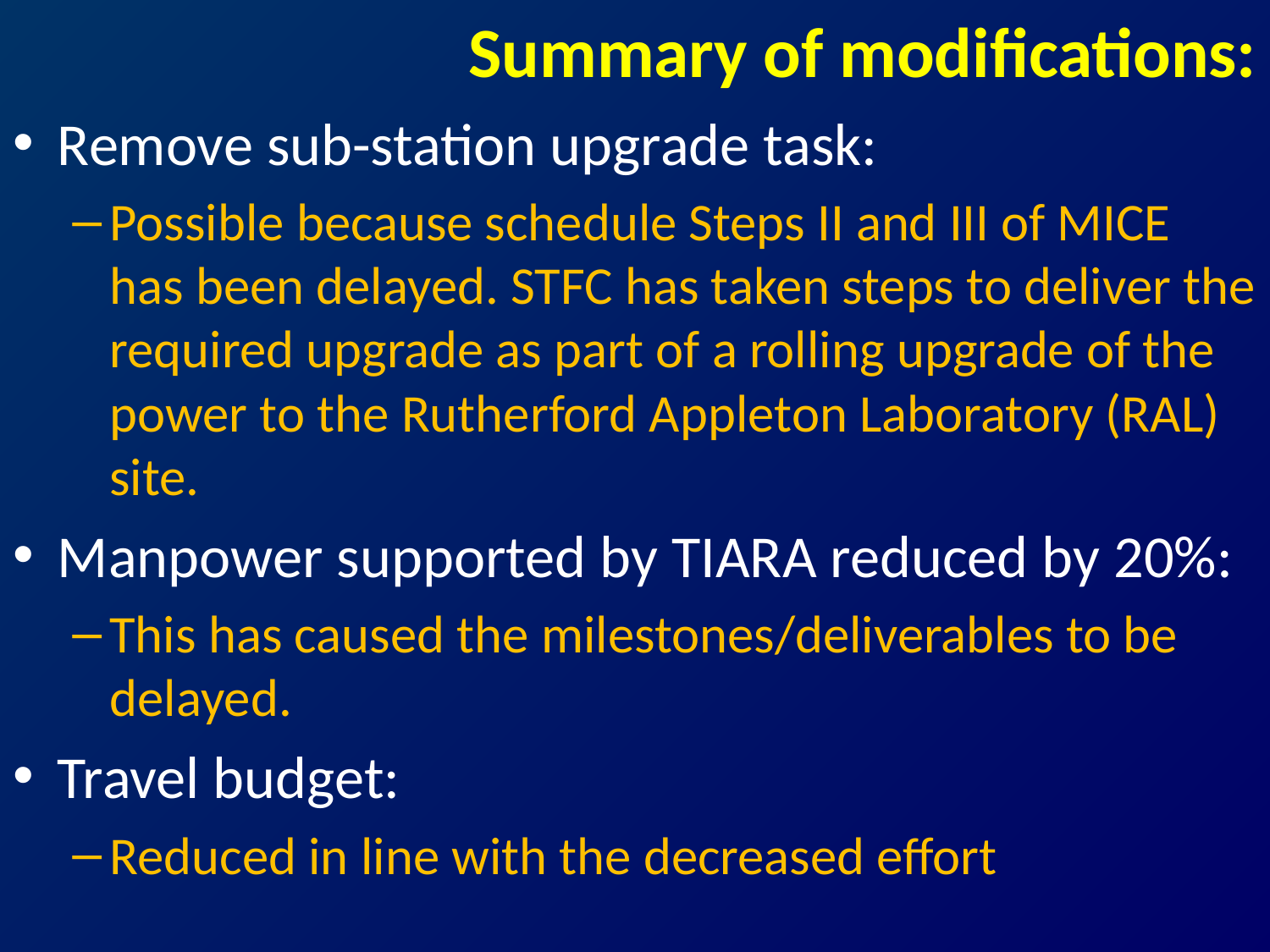

# Summary of modifications:
Remove sub-station upgrade task:
Possible because schedule Steps II and III of MICE has been delayed. STFC has taken steps to deliver the required upgrade as part of a rolling upgrade of the power to the Rutherford Appleton Laboratory (RAL) site.
Manpower supported by TIARA reduced by 20%:
This has caused the milestones/deliverables to be delayed.
Travel budget:
Reduced in line with the decreased effort